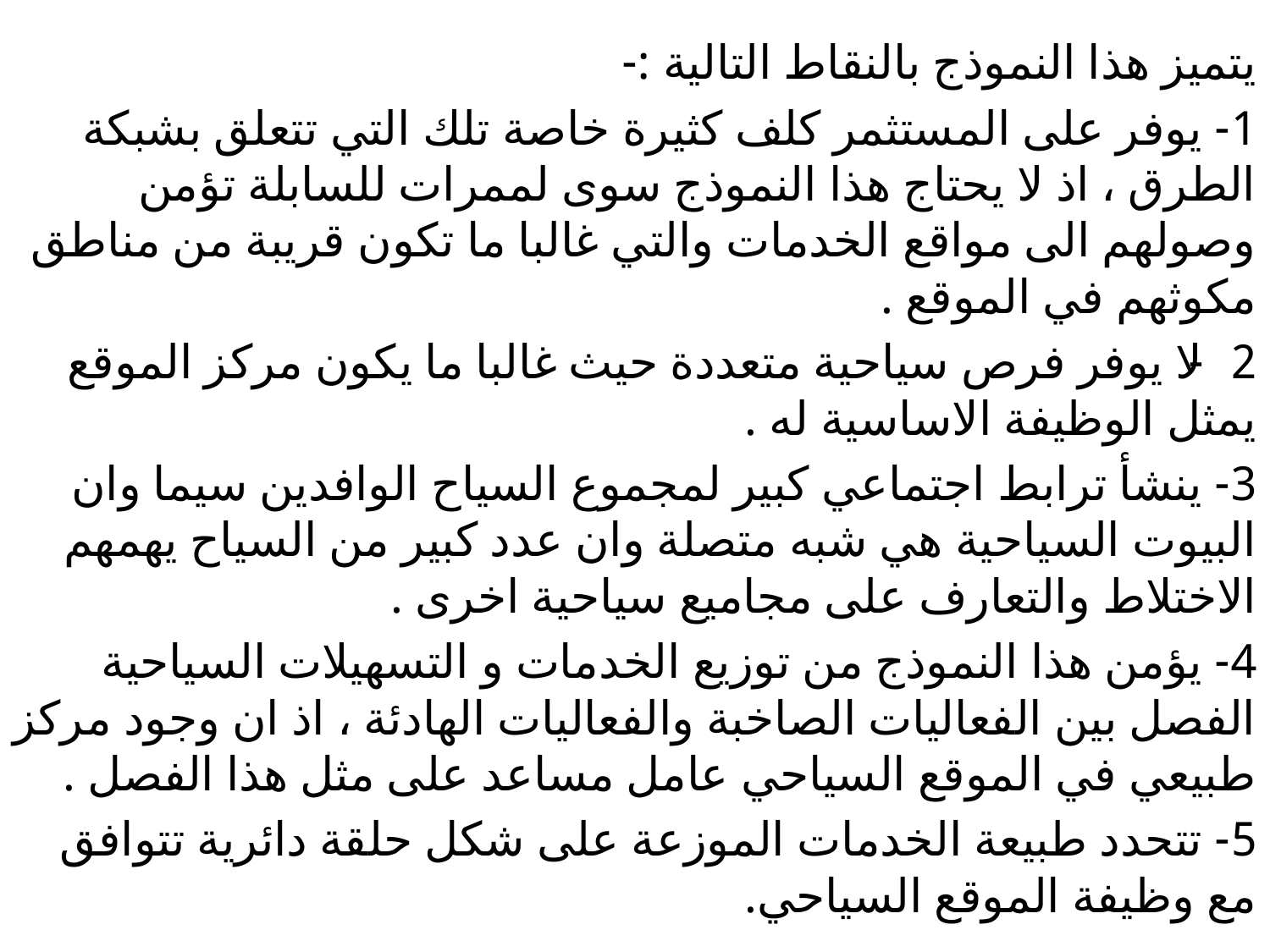

#
يتميز هذا النموذج بالنقاط التالية :-
1- يوفر على المستثمر كلف كثيرة خاصة تلك التي تتعلق بشبكة الطرق ، اذ لا يحتاج هذا النموذج سوى لممرات للسابلة تؤمن وصولهم الى مواقع الخدمات والتي غالبا ما تكون قريبة من مناطق مكوثهم في الموقع .
2- لا يوفر فرص سياحية متعددة حيث غالبا ما يكون مركز الموقع يمثل الوظيفة الاساسية له .
3- ينشأ ترابط اجتماعي كبير لمجموع السياح الوافدين سيما وان البيوت السياحية هي شبه متصلة وان عدد كبير من السياح يهمهم الاختلاط والتعارف على مجاميع سياحية اخرى .
4- يؤمن هذا النموذج من توزيع الخدمات و التسهيلات السياحية الفصل بين الفعاليات الصاخبة والفعاليات الهادئة ، اذ ان وجود مركز طبيعي في الموقع السياحي عامل مساعد على مثل هذا الفصل .
5- تتحدد طبيعة الخدمات الموزعة على شكل حلقة دائرية تتوافق مع وظيفة الموقع السياحي.